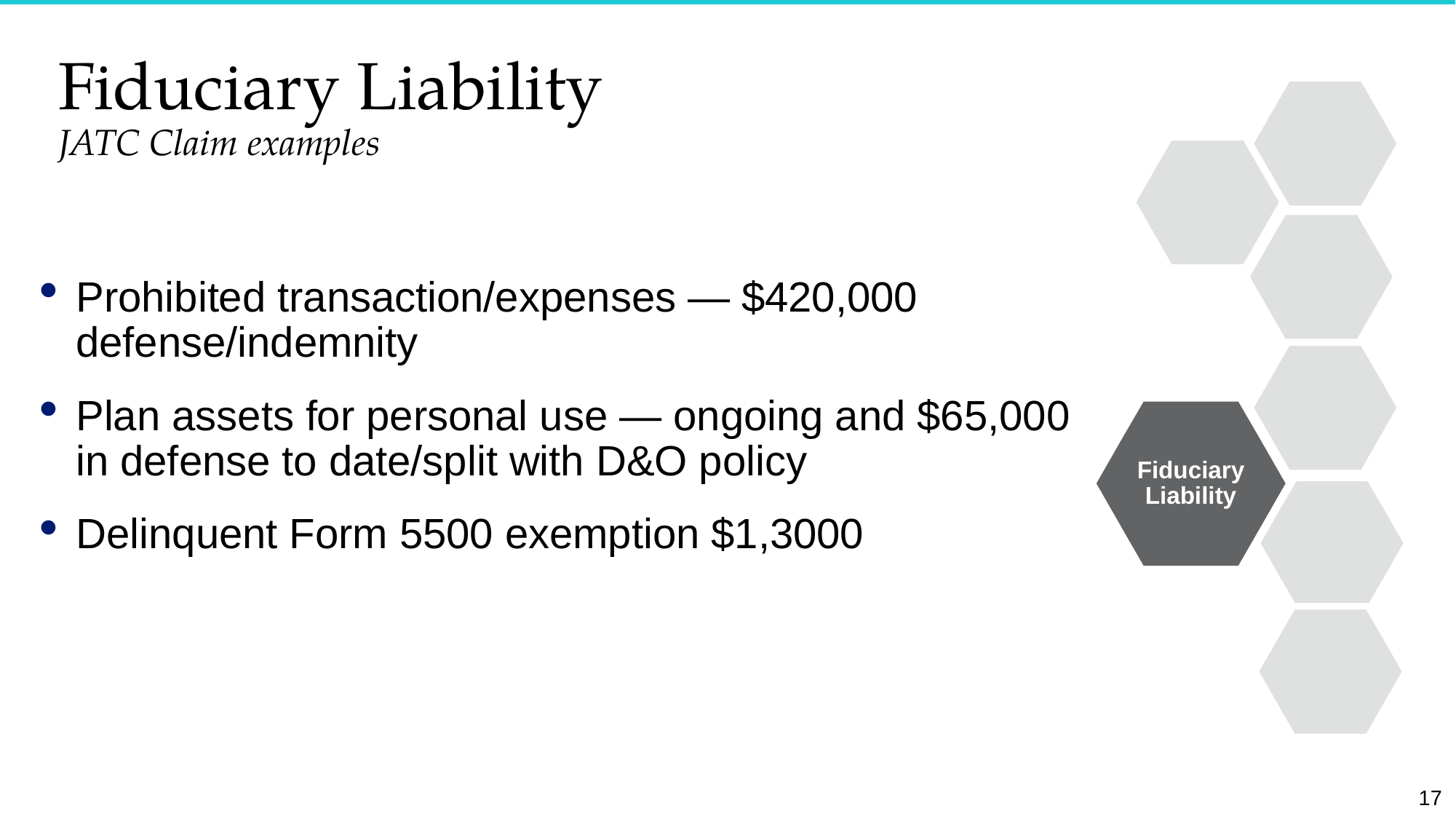

Fiduciary Liability
JATC Claim examples

Fiduciary
Liability

Prohibited transaction/expenses — $420,000
defense/indemnity
Plan assets for personal use — ongoing and $65,000
in defense to date/split with D&O policy
Delinquent Form 5500 exemption $1,3000